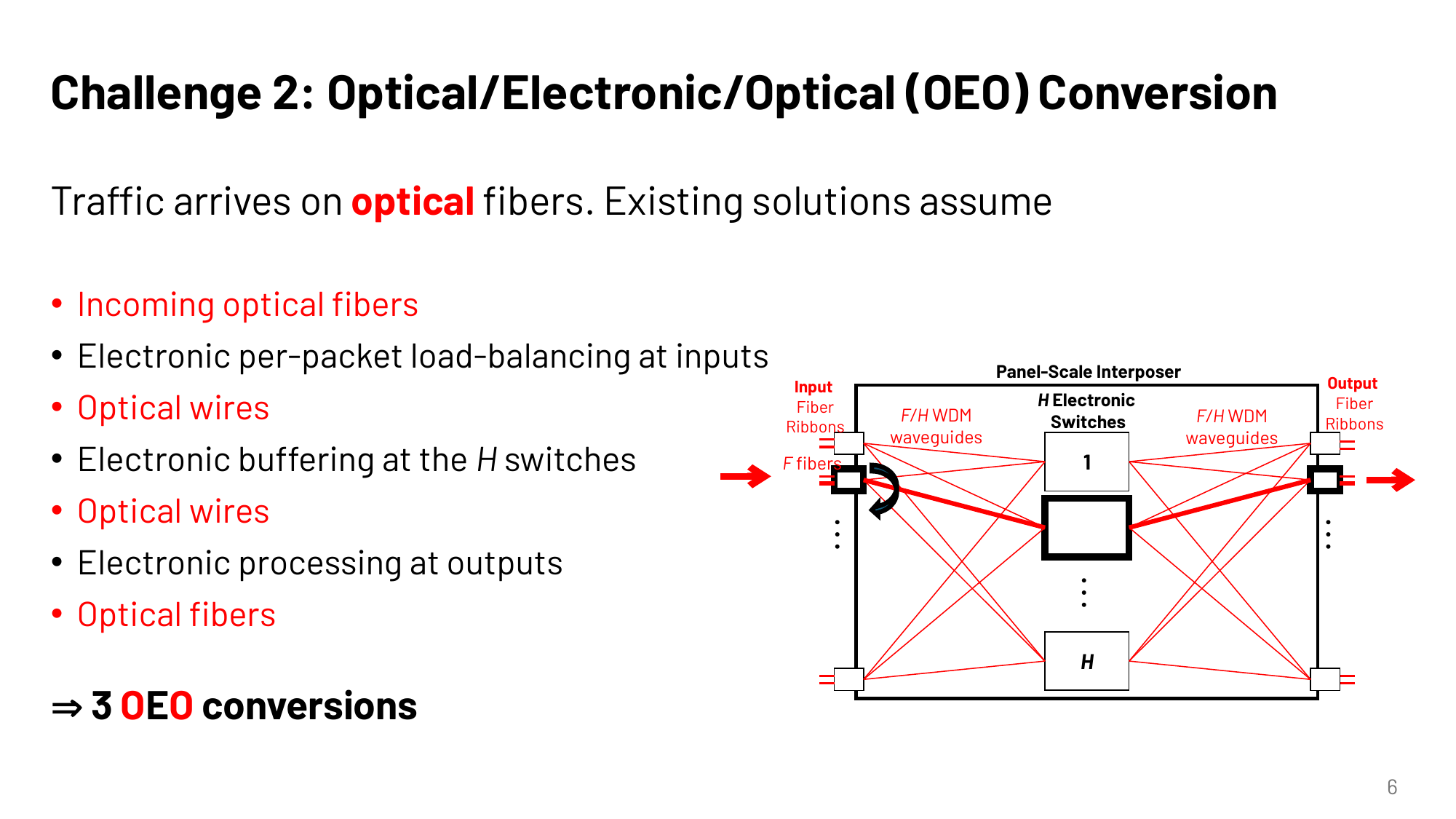

# Challenge 2: Optical/Electronic/Optical (OEO) Conversion
Traffic arrives on optical fibers. Existing solutions assume
Incoming optical fibers
Electronic per-packet load-balancing at inputs
Optical wires
Electronic buffering at the H switches
Optical wires
Electronic processing at outputs
Optical fibers
⇒ 3 OEO conversions
Panel-Scale Interposer
Output
Fiber
Ribbons
Input
Fiber
Ribbons
H Electronic
Switches

F/H WDM
waveguides
F/H WDM
waveguides
1

F fibers

…
…
…
H

6